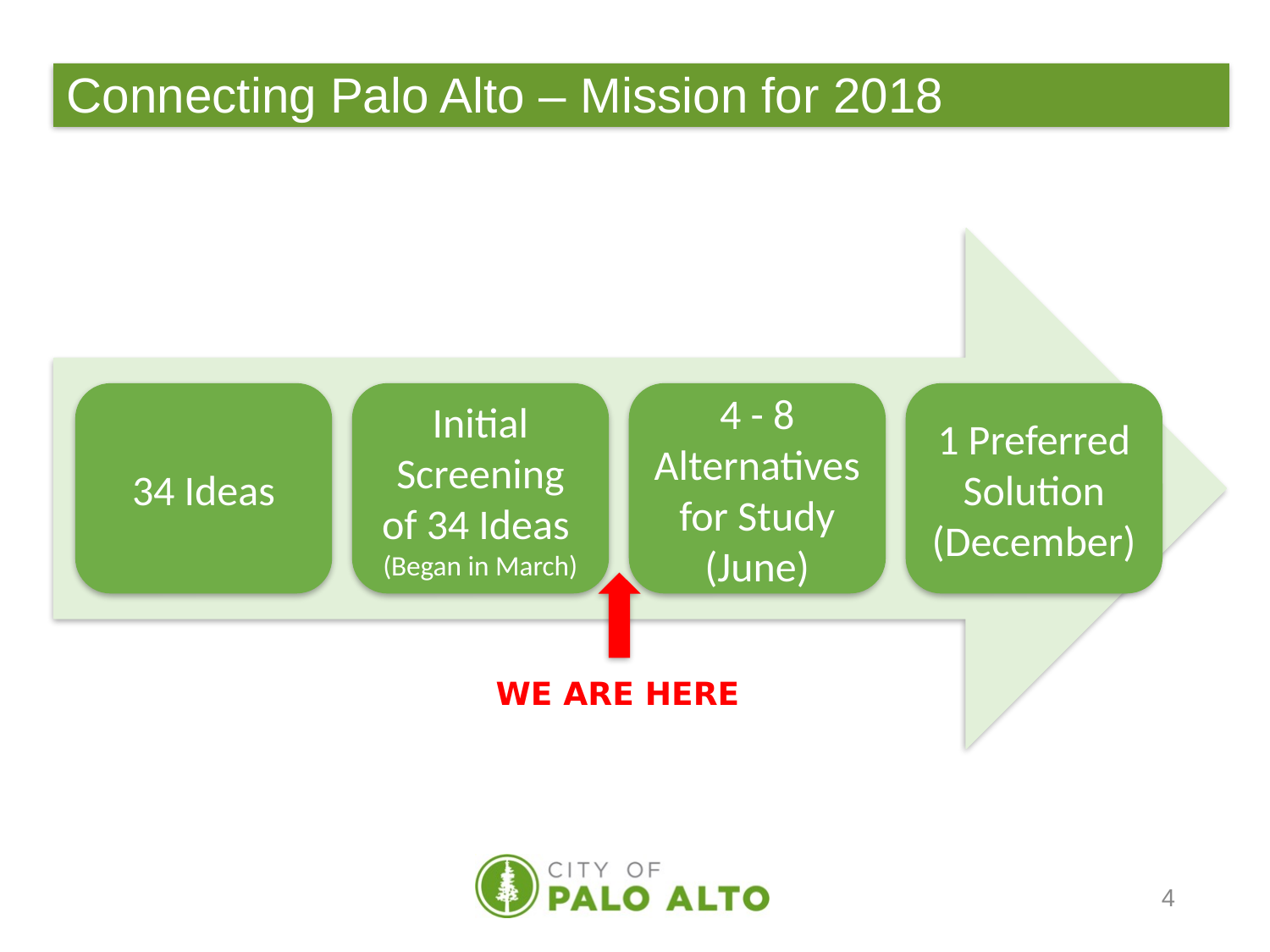

# Connecting Palo Alto – Mission for 2018

4 - 8 Alternatives for Study (June)
34 Ideas
Initial Screening of 34 Ideas
(Began in March)
1 Preferred Solution (December)

WE ARE HERE